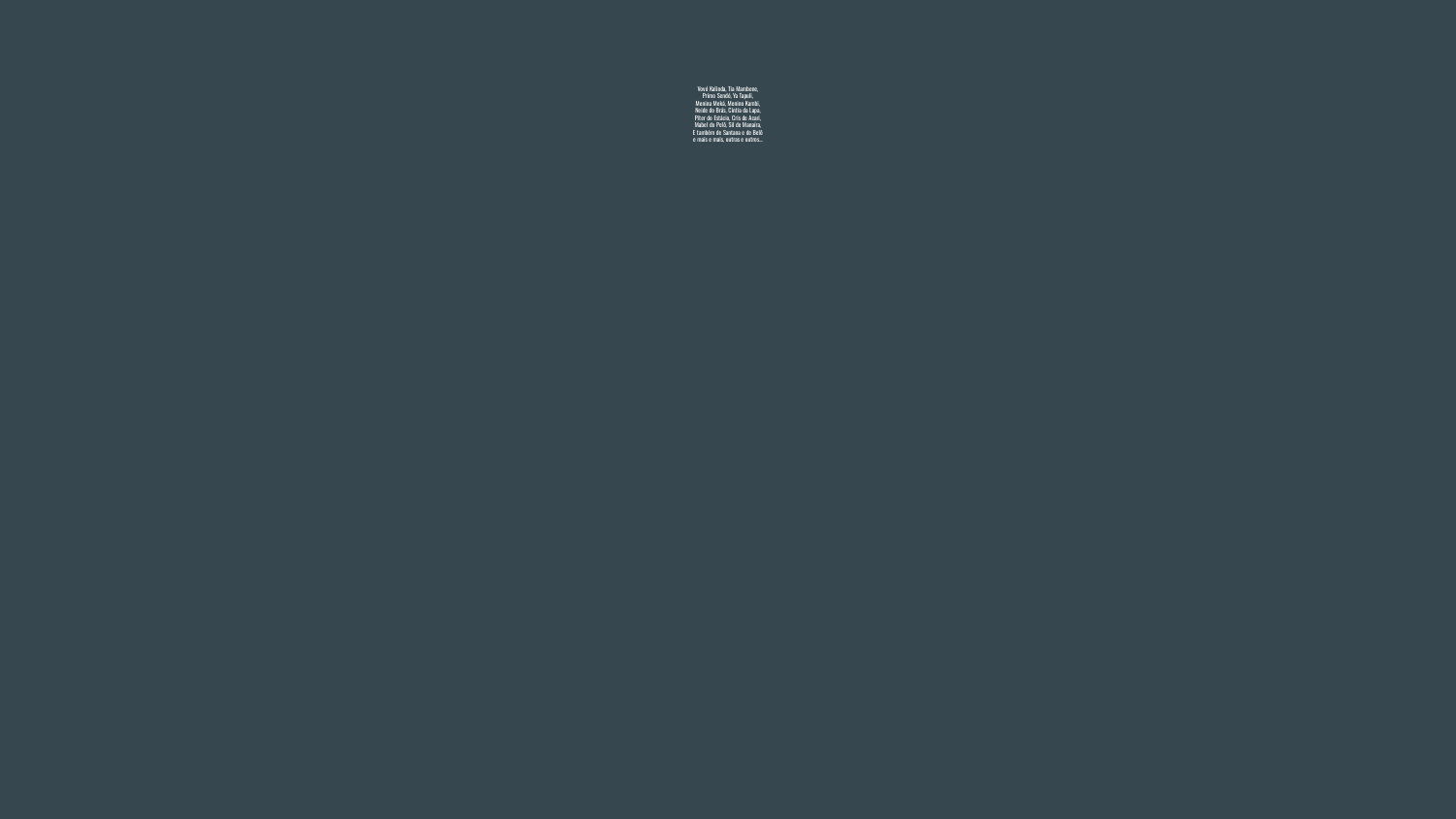

# Vovó Kalinda, Tia Mambene,
Primo Sendó, Ya Tapuli,
Menina Meká, Menino Kambi,
Neide do Brás, Cíntia da Lapa,
Piter do Estácio, Cris de Acari,
Mabel do Pelô, Sil de Manaíra,
E também de Santana e de Belô
e mais e mais, outras e outros…